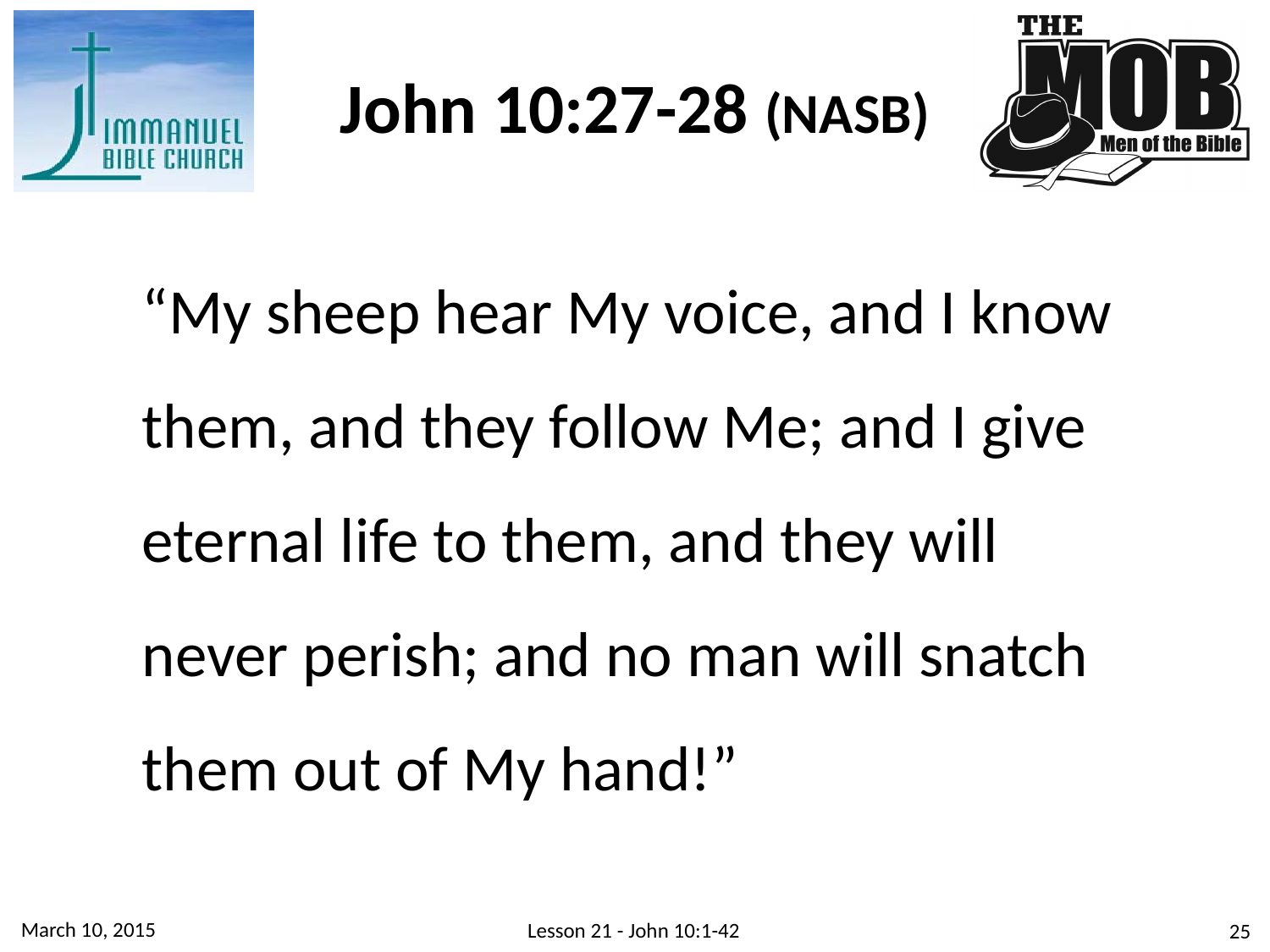

John 10:27-28 (NASB)
“My sheep hear My voice, and I know them, and they follow Me; and I give eternal life to them, and they will never perish; and no man will snatch them out of My hand!”
March 10, 2015
Lesson 21 - John 10:1-42
25